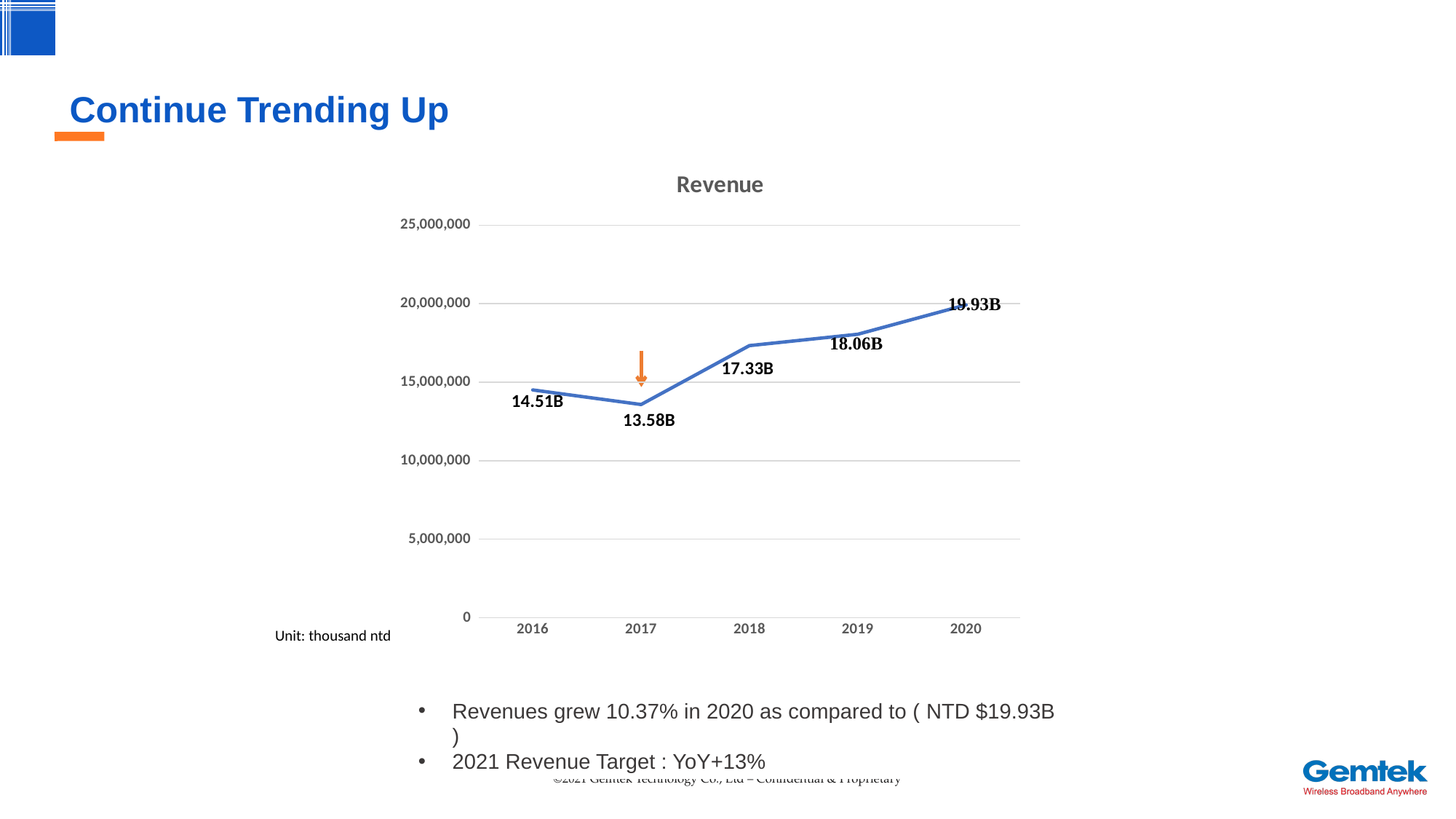

# Continue Trending Up

### Chart: Revenue

| Category |  |
|---|---|
| 2016 | 14511254.0 |
| 2017 | 13580607.0 |
| 2018 | 17333751.0 |
| 2019 | 18057131.0 |
| 2020 | 19929372.0 |
17.33B
14.51B
13.58B
Unit: thousand ntd
Revenues grew 10.37% in 2020 as compared to ( NTD $19.93B )
2021 Revenue Target : YoY+13%